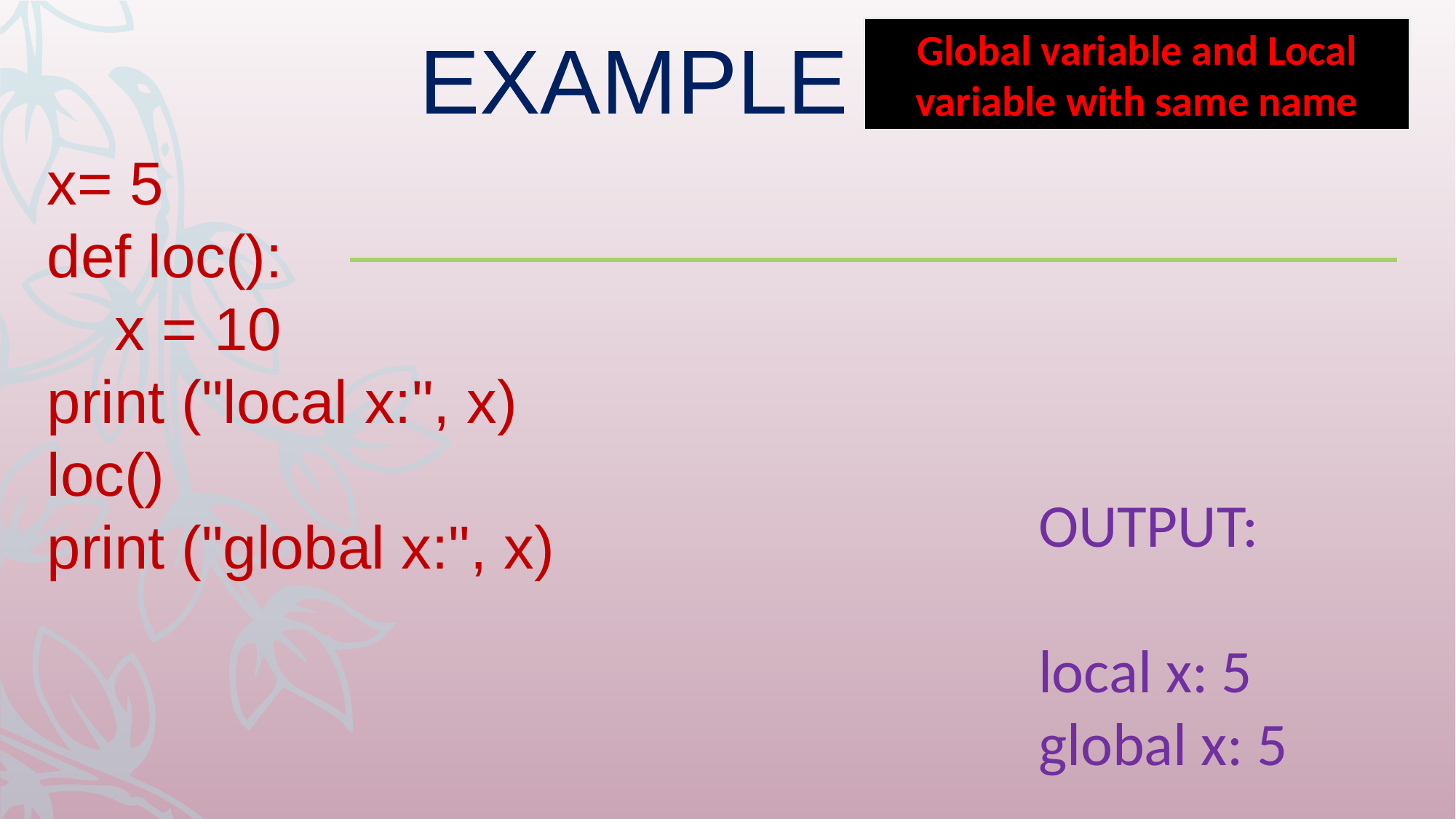

EXAMPLE
Global variable and Local variable with same name
x= 5
def loc():
    x = 10
print ("local x:", x)
loc()
print ("global x:", x)
OUTPUT:

local x: 5
global x: 5